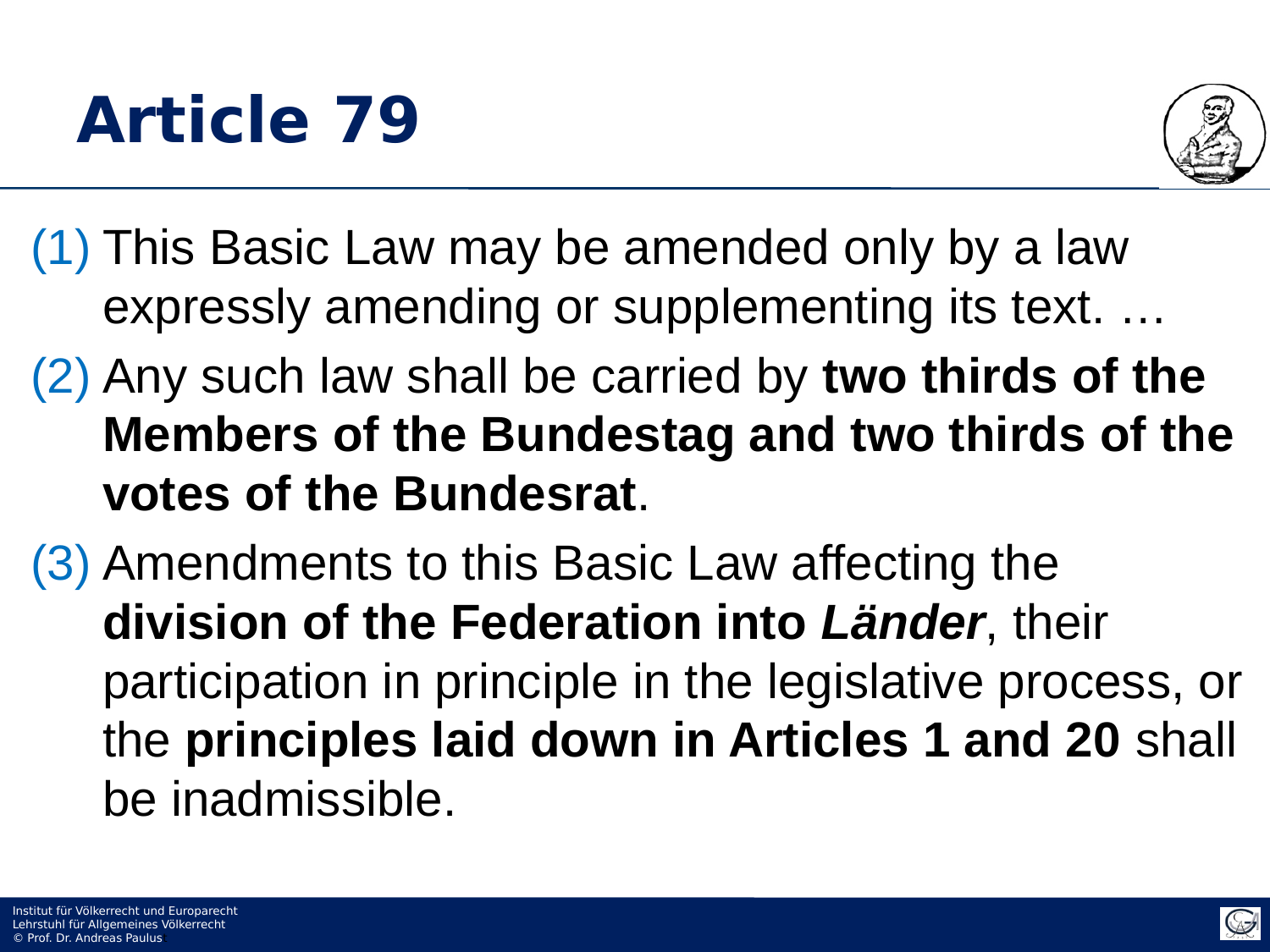

# Article 79
This Basic Law may be amended only by a law expressly amending or supplementing its text. …
Any such law shall be carried by two thirds of the Members of the Bundestag and two thirds of the votes of the Bundesrat.
Amendments to this Basic Law affecting the division of the Federation into Länder, their participation in principle in the legislative process, or the principles laid down in Articles 1 and 20 shall be inadmissible.